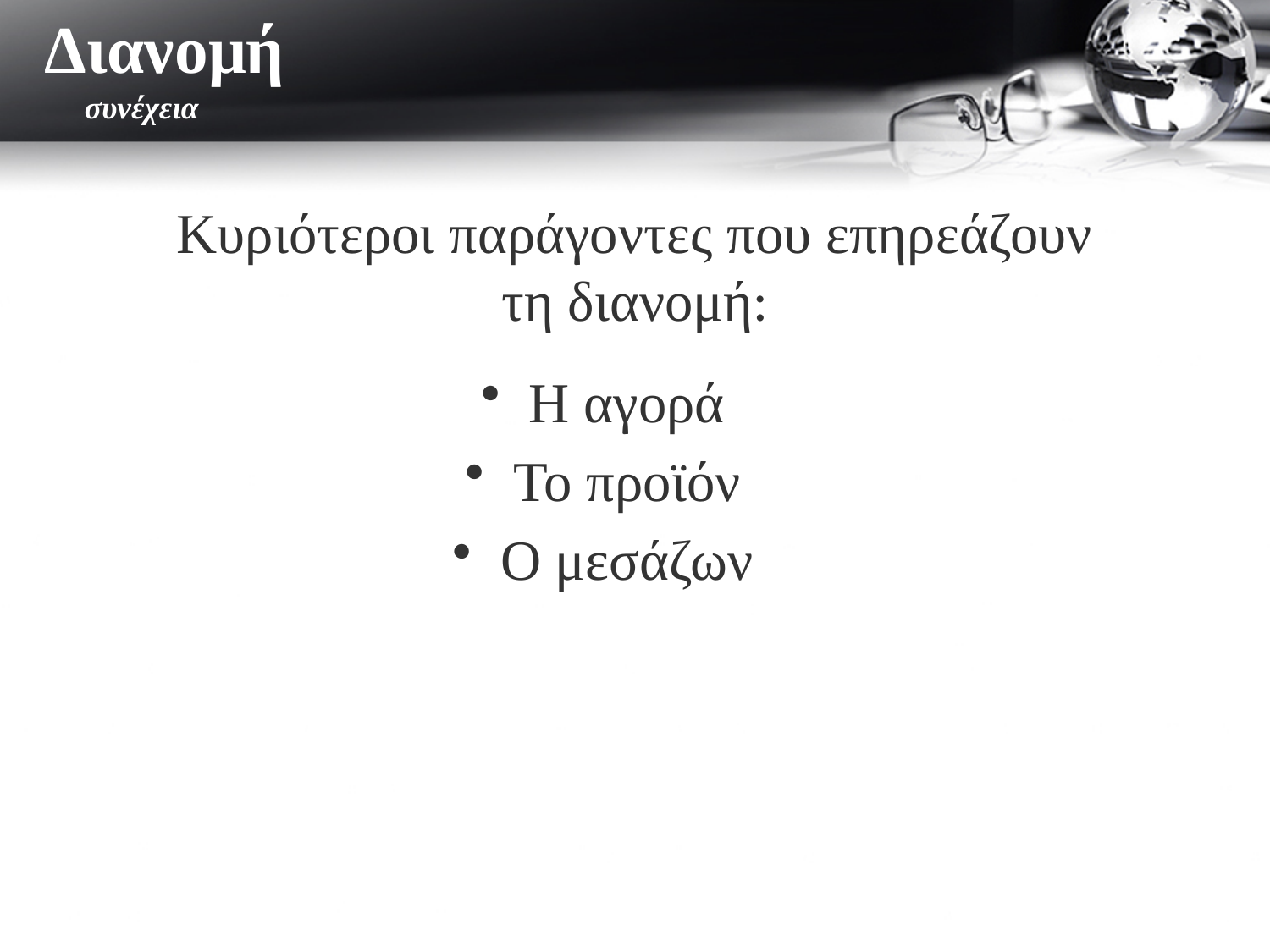

Διανομή
     συνέχεια

# Κυριότεροι παράγοντες που επηρεάζουν τη διανομή:
H αγορά
Το προϊόν
Ο μεσάζων